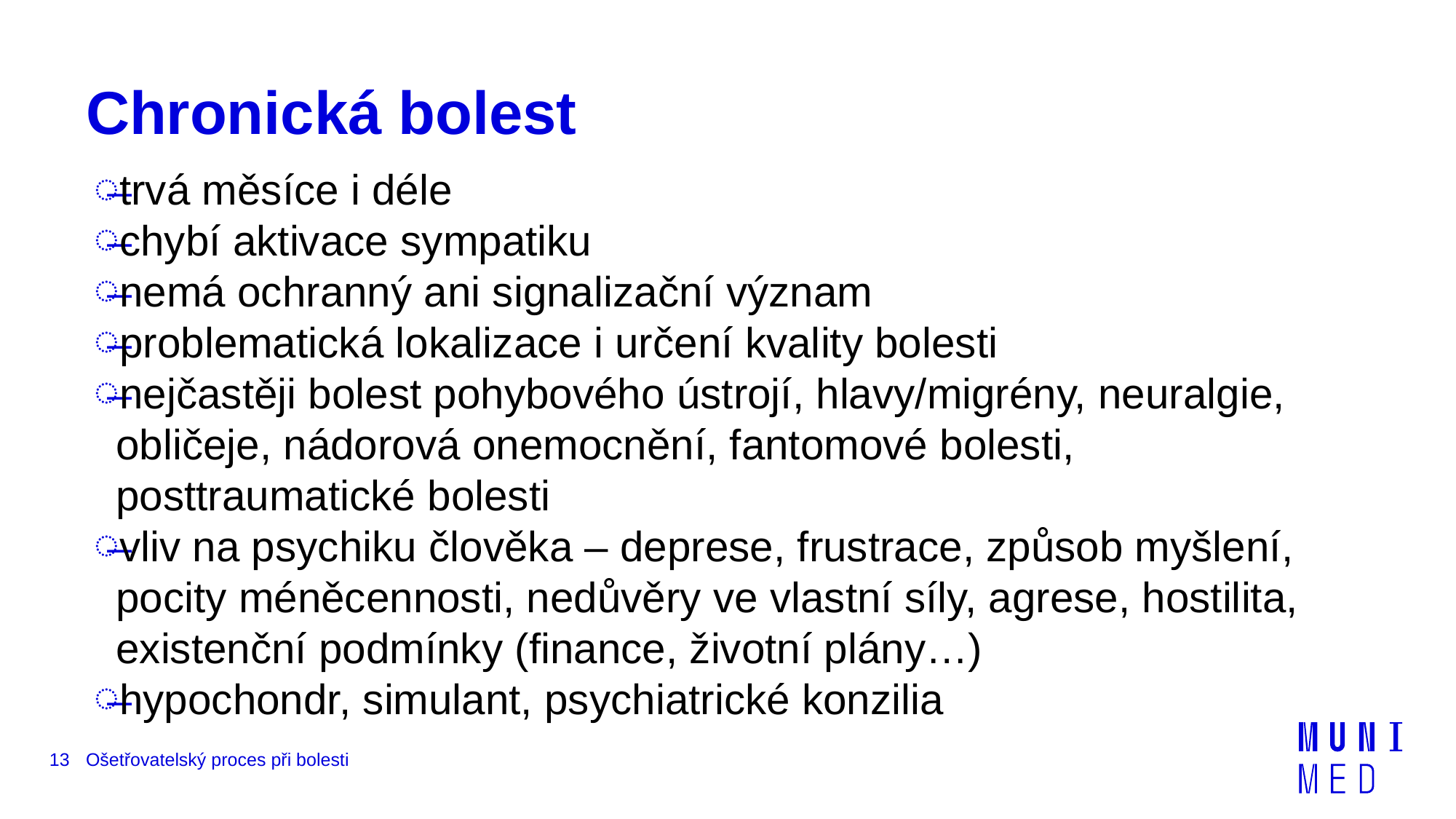

# Chronická bolest
trvá měsíce i déle
chybí aktivace sympatiku
nemá ochranný ani signalizační význam
problematická lokalizace i určení kvality bolesti
nejčastěji bolest pohybového ústrojí, hlavy/migrény, neuralgie, obličeje, nádorová onemocnění, fantomové bolesti, posttraumatické bolesti
vliv na psychiku člověka – deprese, frustrace, způsob myšlení, pocity méněcennosti, nedůvěry ve vlastní síly, agrese, hostilita, existenční podmínky (finance, životní plány…)
hypochondr, simulant, psychiatrické konzilia

13
Ošetřovatelský proces při bolesti